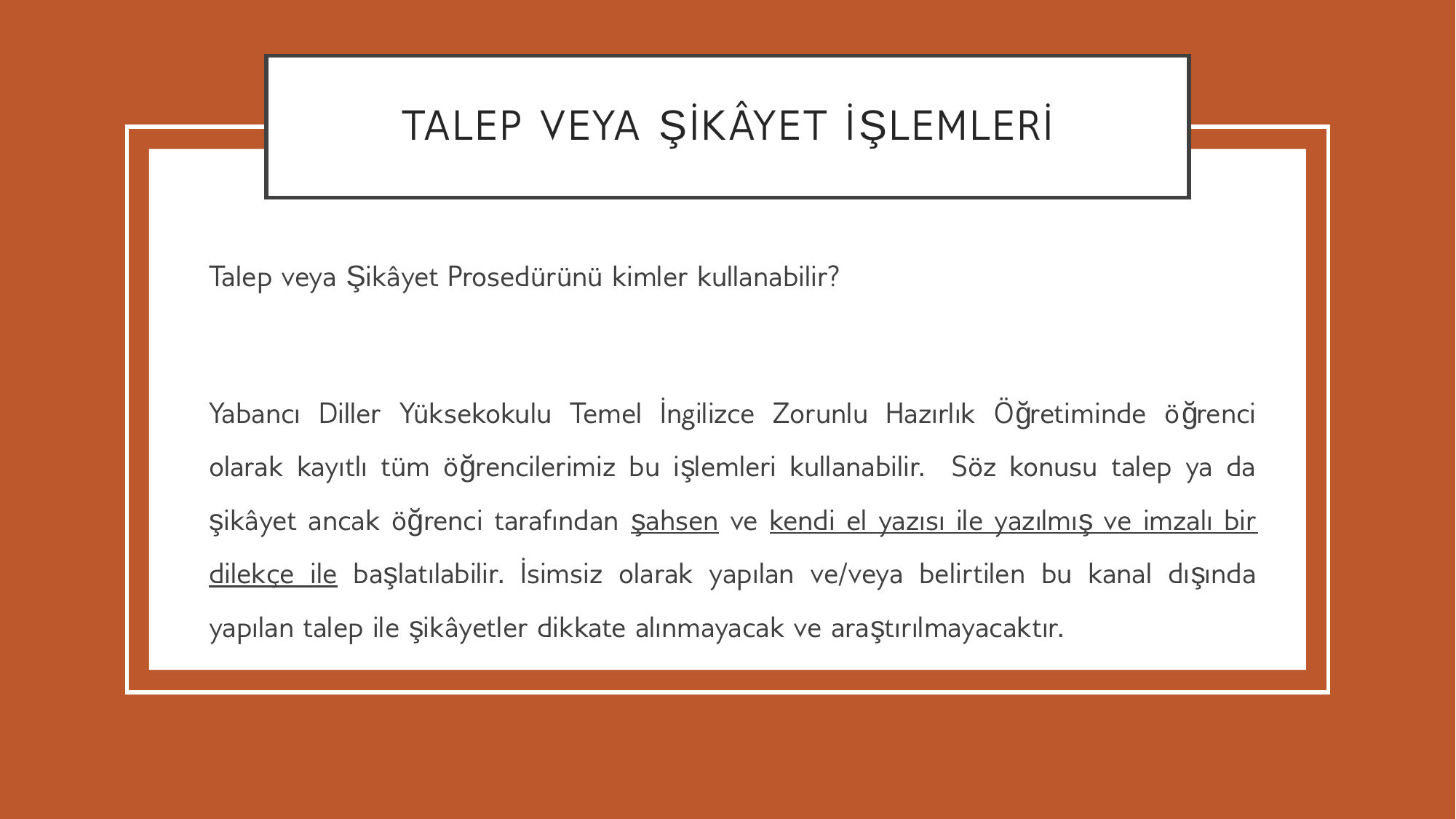

# TALEP VEYA ŞİKÂYET İŞLEMLERİ

Talep veya Şikâyet Prosedürünü kimler kullanabilir?

Yabancı Diller Yüksekokulu Temel İngilizce Zorunlu Hazırlık Öğretiminde öğrenci olarak kayıtlı tüm öğrencilerimiz bu işlemleri kullanabilir.  Söz konusu talep ya da şikâyet ancak öğrenci tarafından şahsen ve kendi el yazısı ile yazılmış ve imzalı bir dilekçe ile başlatılabilir. İsimsiz olarak yapılan ve/veya belirtilen bu kanal dışında yapılan talep ile şikâyetler dikkate alınmayacak ve araştırılmayacaktır.